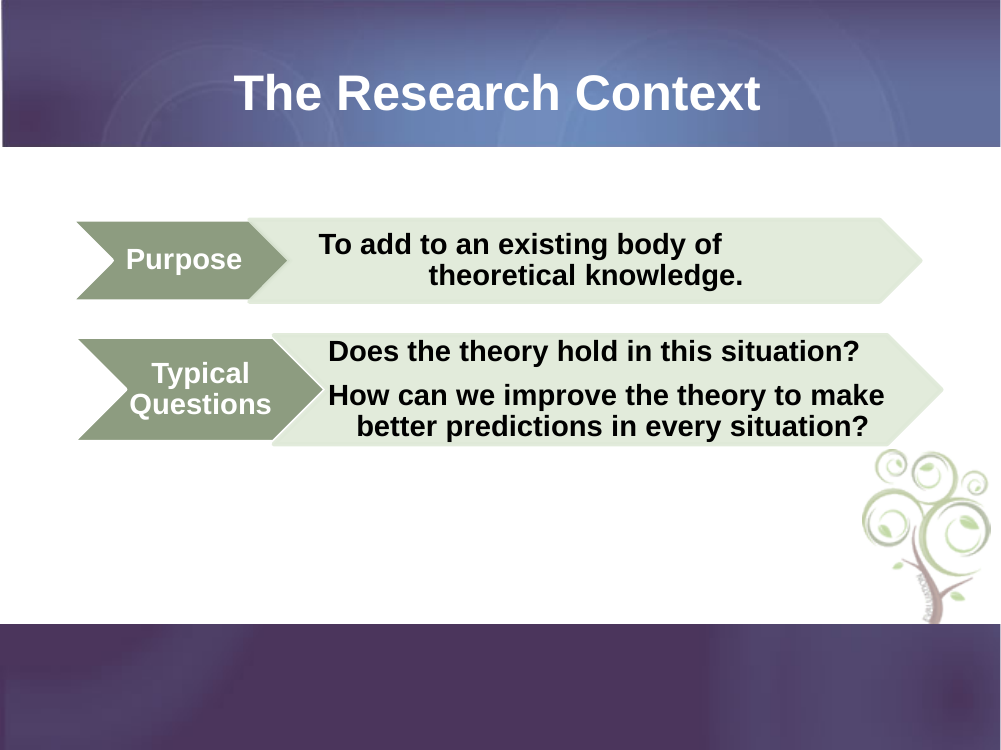

The Research Context
Purpose
To add to an existing body of                 theoretical knowledge.
Typical Questions
Does the theory hold in this situation?
How can we improve the theory to make better predictions in every situation?